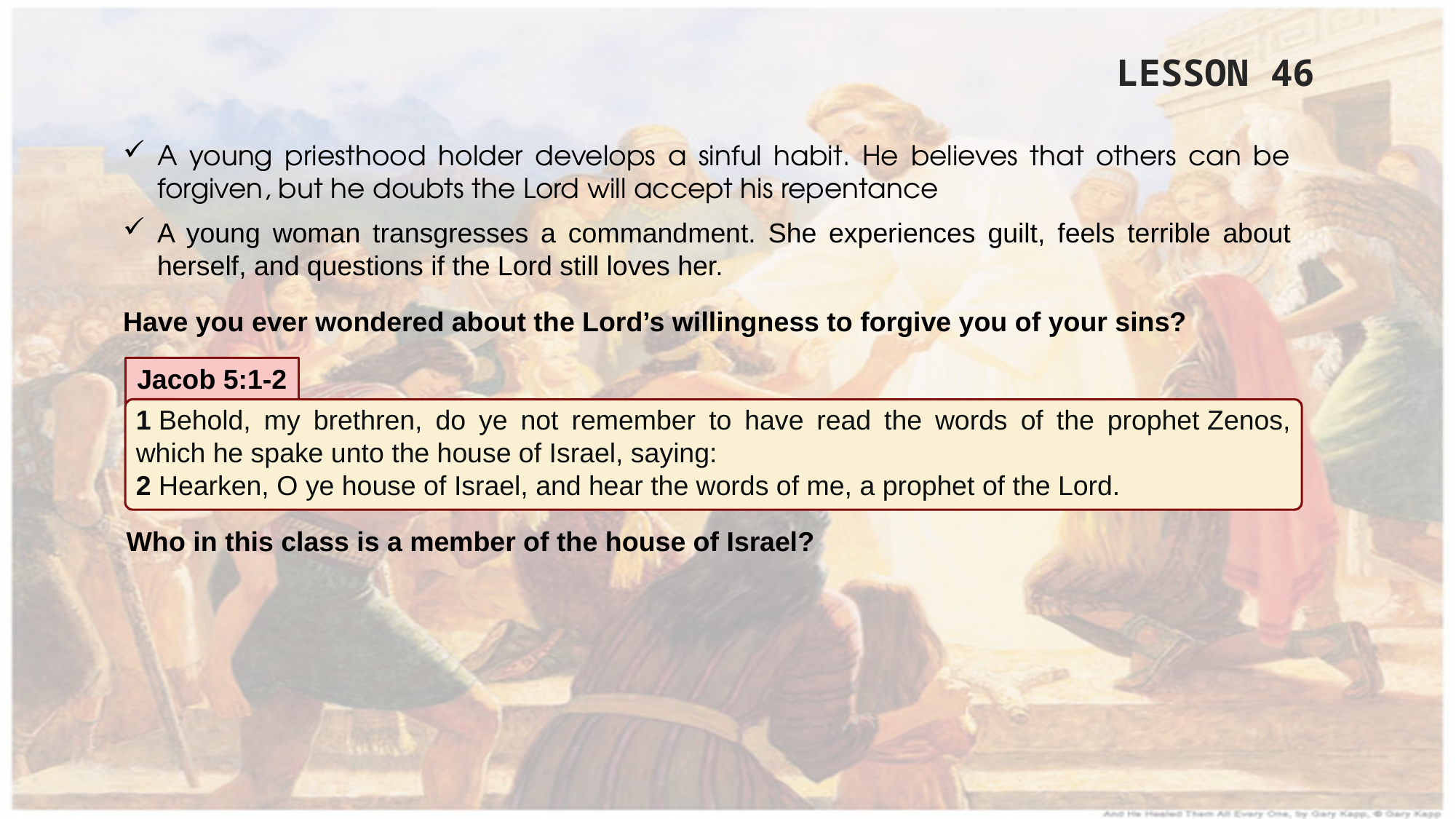

LESSON 46

A young priesthood holder develops a sinful habit. He believes that others can be forgiven, but he doubts the Lord will accept his repentance
A young woman transgresses a commandment. She experiences guilt, feels terrible about herself, and questions if the Lord still loves her.
Have you ever wondered about the Lord’s willingness to forgive you of your sins?
Jacob 5:1-2

1 Behold, my brethren, do ye not remember to have read the words of the prophet Zenos, which he spake unto the house of Israel, saying:
2 Hearken, O ye house of Israel, and hear the words of me, a prophet of the Lord.

Who in this class is a member of the house of Israel?